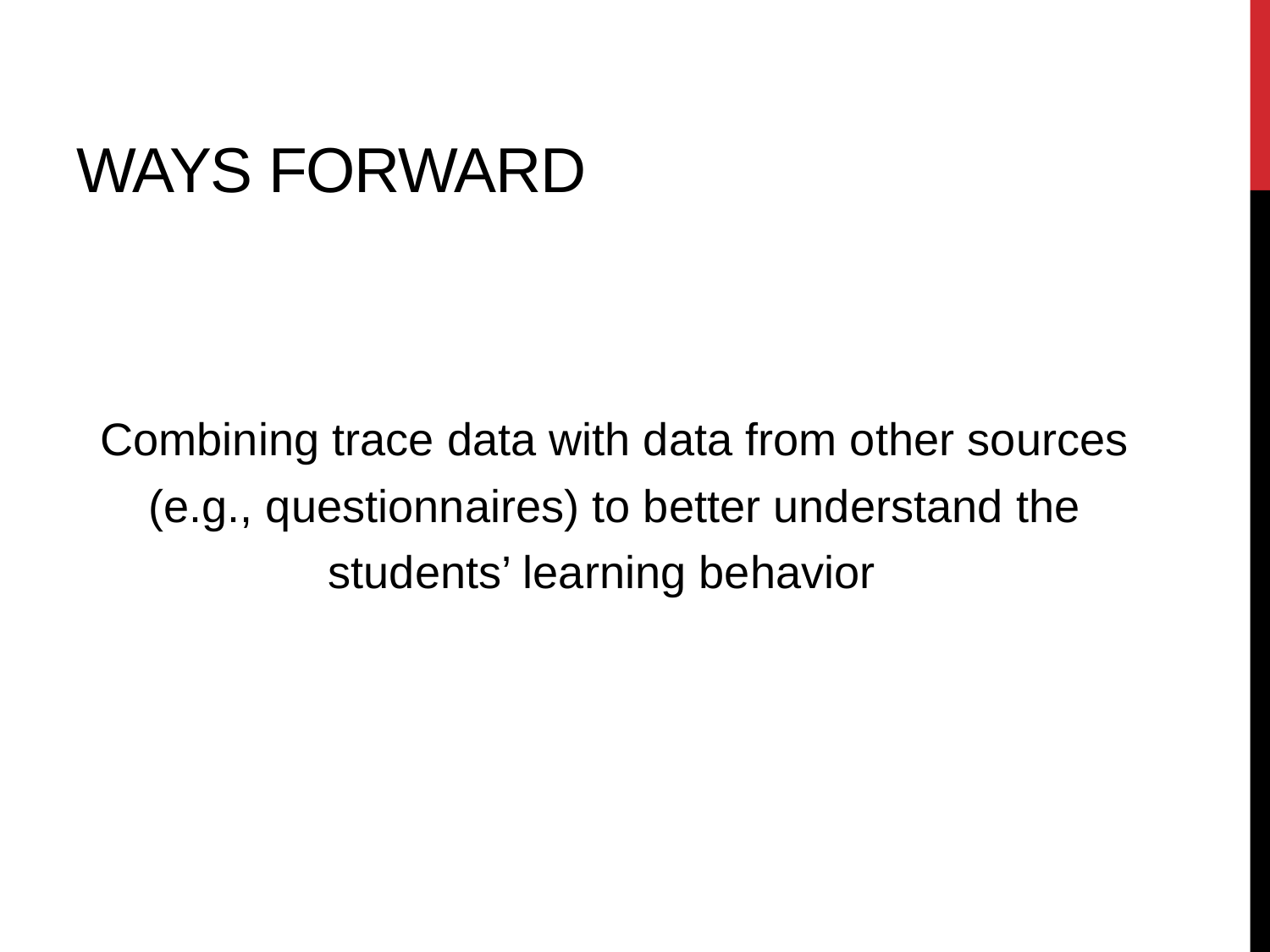

# Ways forward

Combining trace data with data from other sources (e.g., questionnaires) to better understand the students’ learning behavior